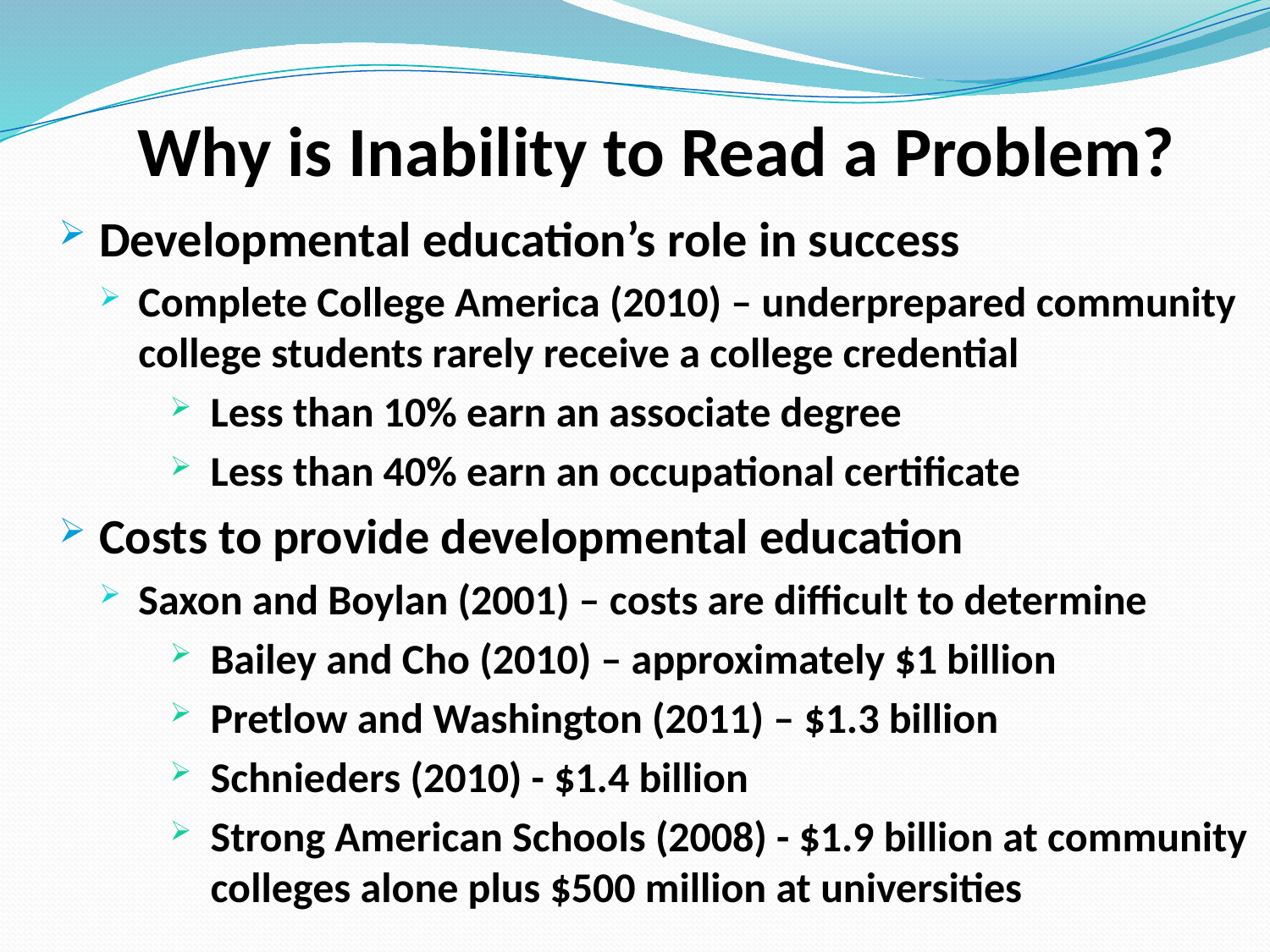

# Why is Inability to Read a Problem?
Developmental education’s role in success
Complete College America (2010) – underprepared community college students rarely receive a college credential
Less than 10% earn an associate degree
Less than 40% earn an occupational certificate
Costs to provide developmental education
Saxon and Boylan (2001) – costs are difficult to determine
Bailey and Cho (2010) – approximately $1 billion
Pretlow and Washington (2011) – $1.3 billion
Schnieders (2010) - $1.4 billion
Strong American Schools (2008) - $1.9 billion at community colleges alone plus $500 million at universities